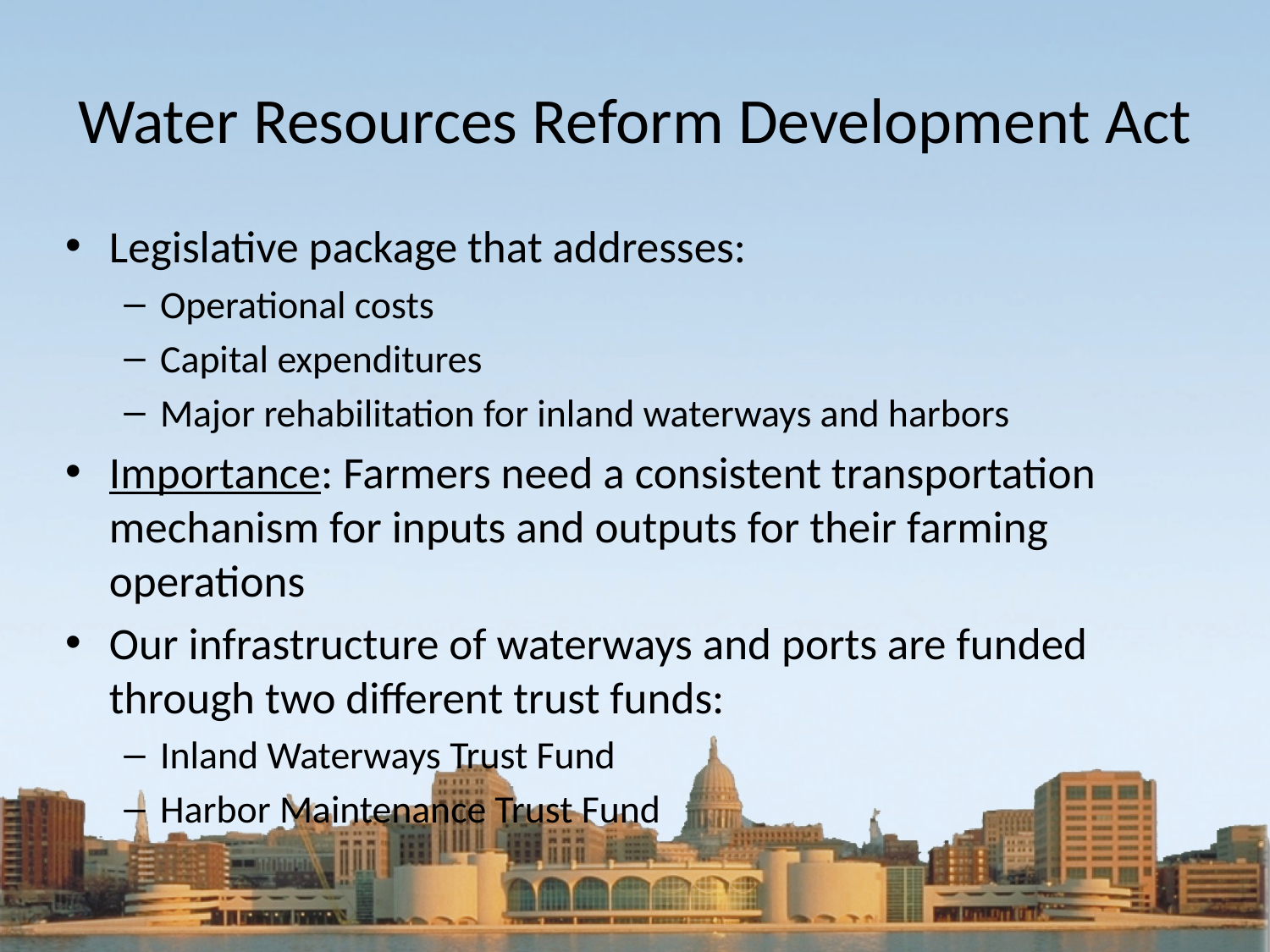

# Water Resources Reform Development Act
Legislative package that addresses:
Operational costs
Capital expenditures
Major rehabilitation for inland waterways and harbors
Importance: Farmers need a consistent transportation mechanism for inputs and outputs for their farming operations
Our infrastructure of waterways and ports are funded through two different trust funds:
Inland Waterways Trust Fund
Harbor Maintenance Trust Fund